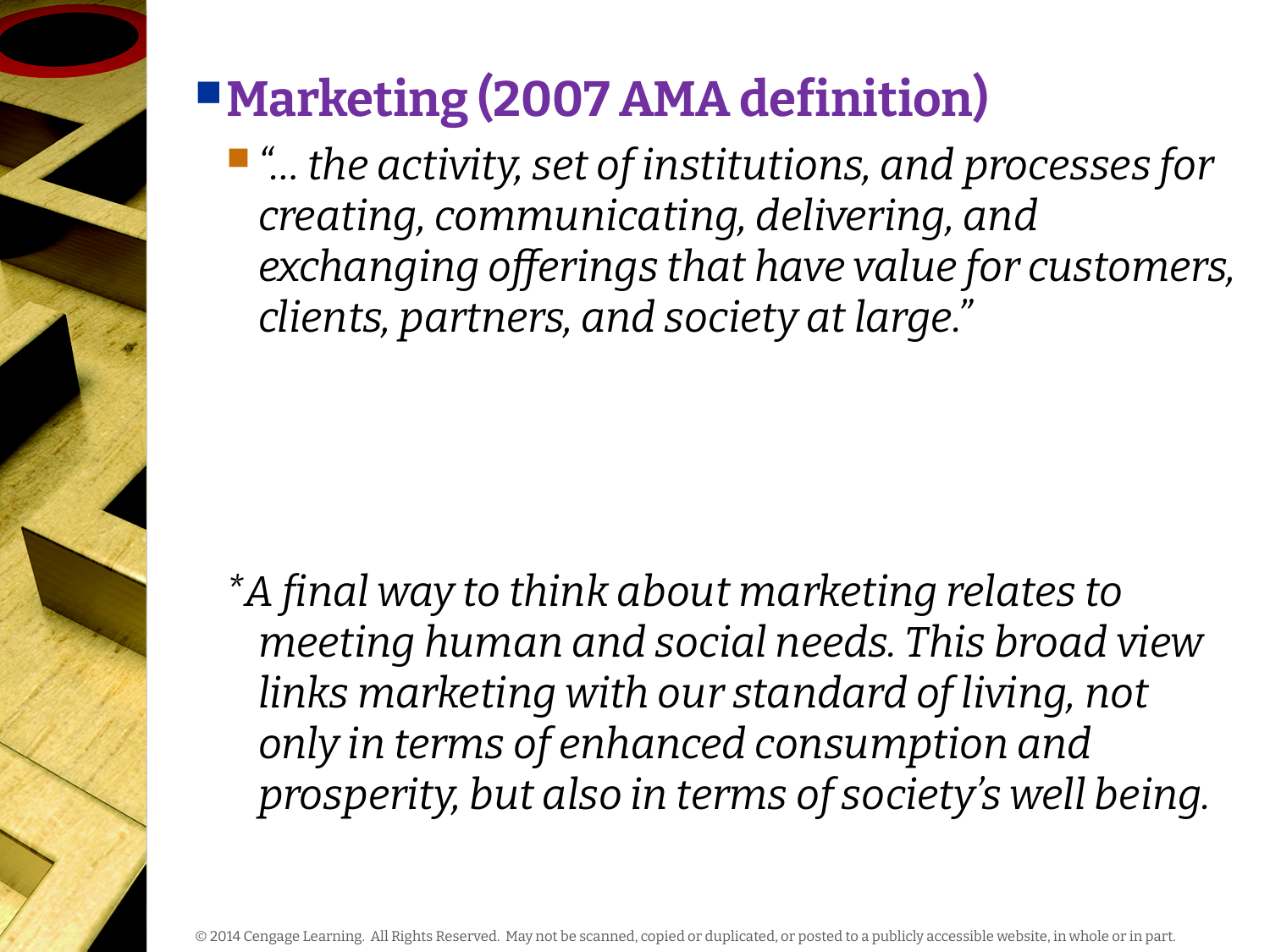

Marketing (2007 AMA definition)
“… the activity, set of institutions, and processes for creating, communicating, delivering, and exchanging offerings that have value for customers, clients, partners, and society at large.”

*A final way to think about marketing relates to meeting human and social needs. This broad view links marketing with our standard of living, not only in terms of enhanced consumption and prosperity, but also in terms of society’s well being.